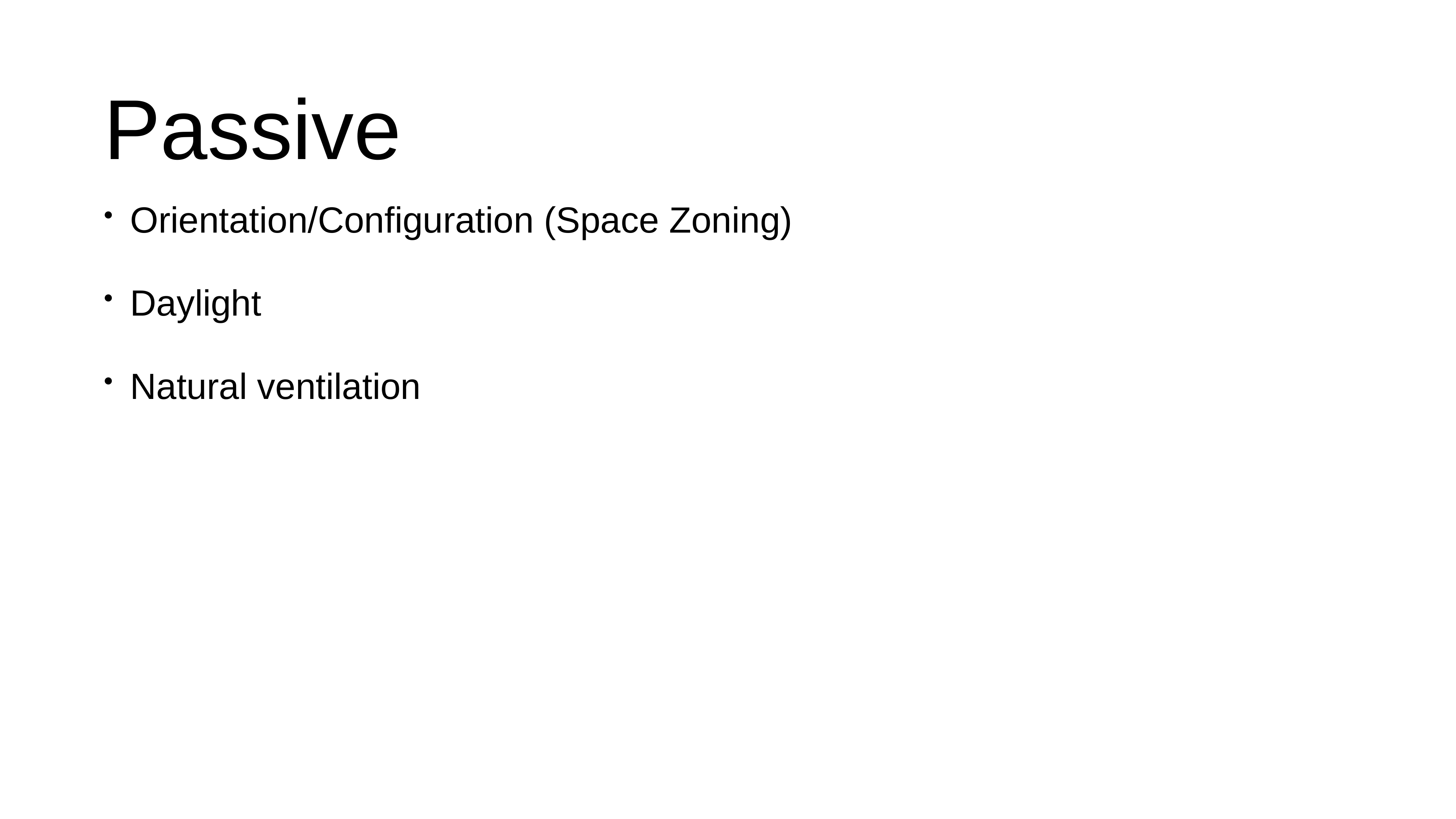

# Passive
Orientation/Configuration (Space Zoning)
Daylight
Natural ventilation